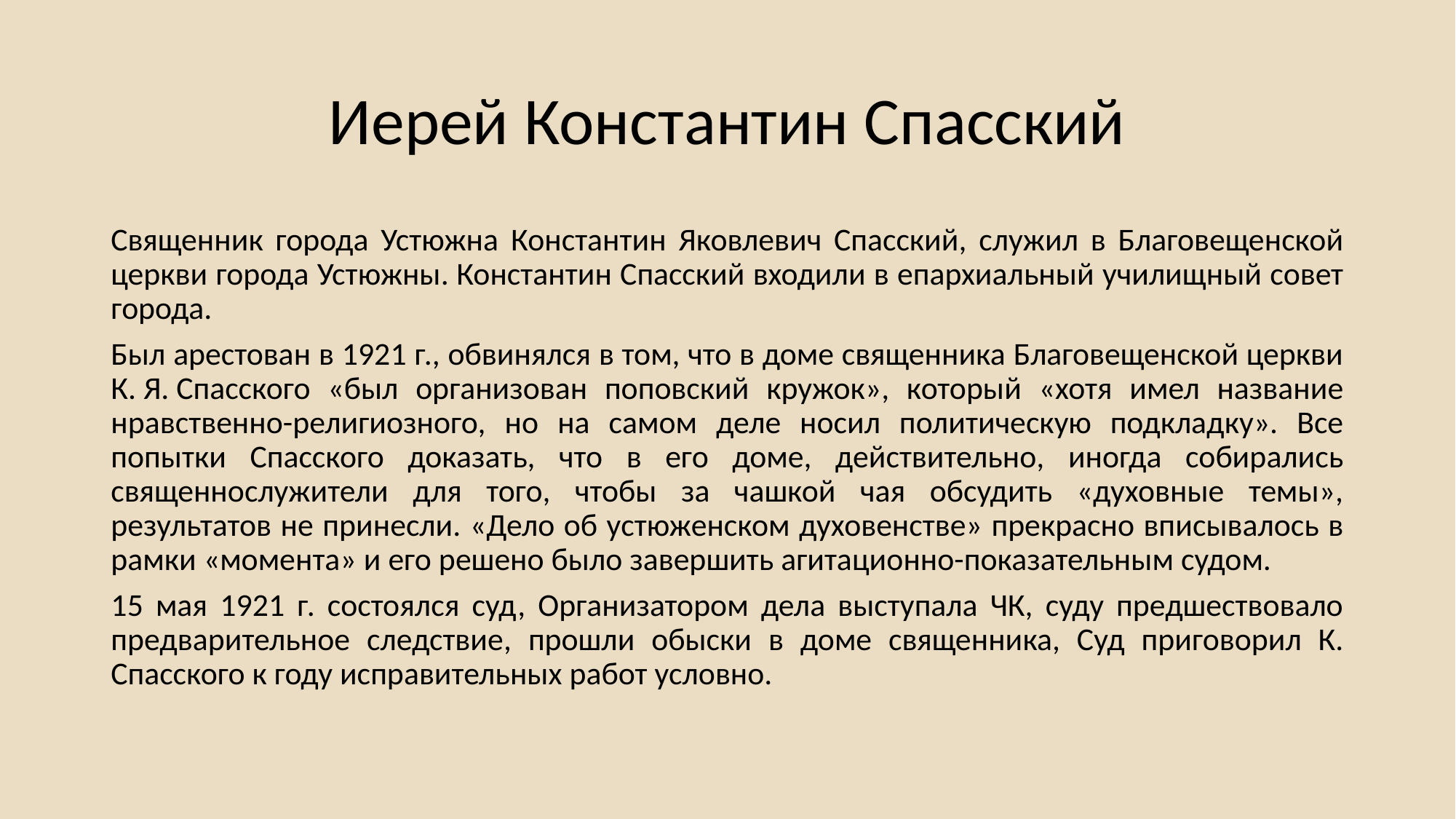

# Иерей Константин Спасский
Священник города Устюжна Константин Яковлевич Спасский, служил в Благовещенской церкви города Устюжны. Константин Спасский входили в епархиальный училищный совет города.
Был арестован в 1921 г., обвинялся в том, что в доме священника Благовещенской церкви К. Я. Спасского «был организован поповский кружок», который «хотя имел название нравственно-религиозного, но на самом деле носил политическую подкладку». Все попытки Спасского доказать, что в его доме, действительно, иногда собирались священнослужители для того, чтобы за чашкой чая обсудить «духовные темы», результатов не принесли. «Дело об устюженском духовенстве» прекрасно вписывалось в рамки «момента» и его решено было завершить агитационно-показательным судом.
15 мая 1921 г. состоялся суд, Организатором дела выступала ЧК, суду предшествовало предварительное следствие, прошли обыски в доме священника, Суд приговорил К. Спасского к году исправительных работ условно.